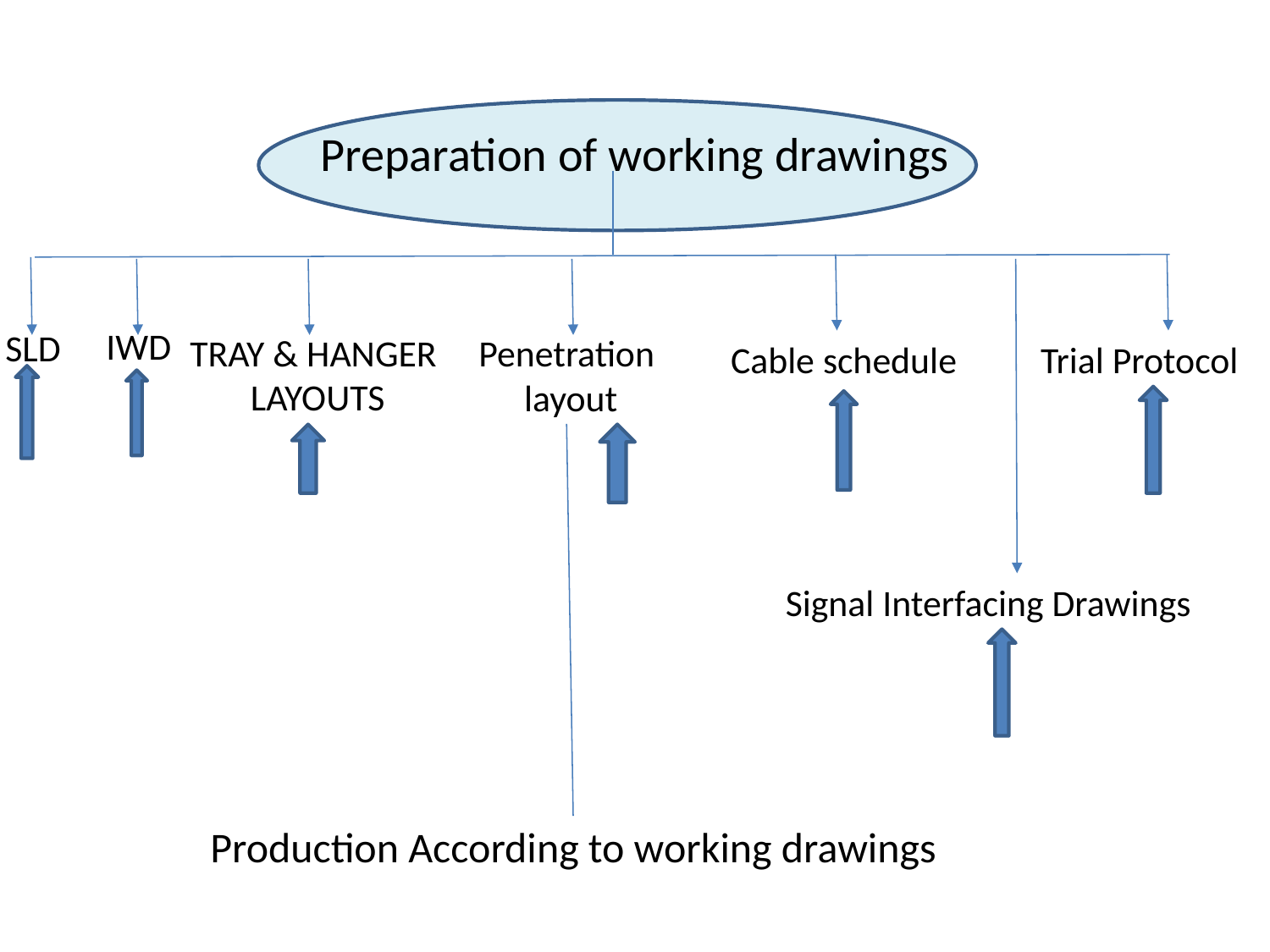

Preparation of working drawings

IWD
SLD
TRAY & HANGER
 LAYOUTS
Penetration
 layout
Trial Protocol
Cable schedule

Signal Interfacing Drawings

Production According to working drawings